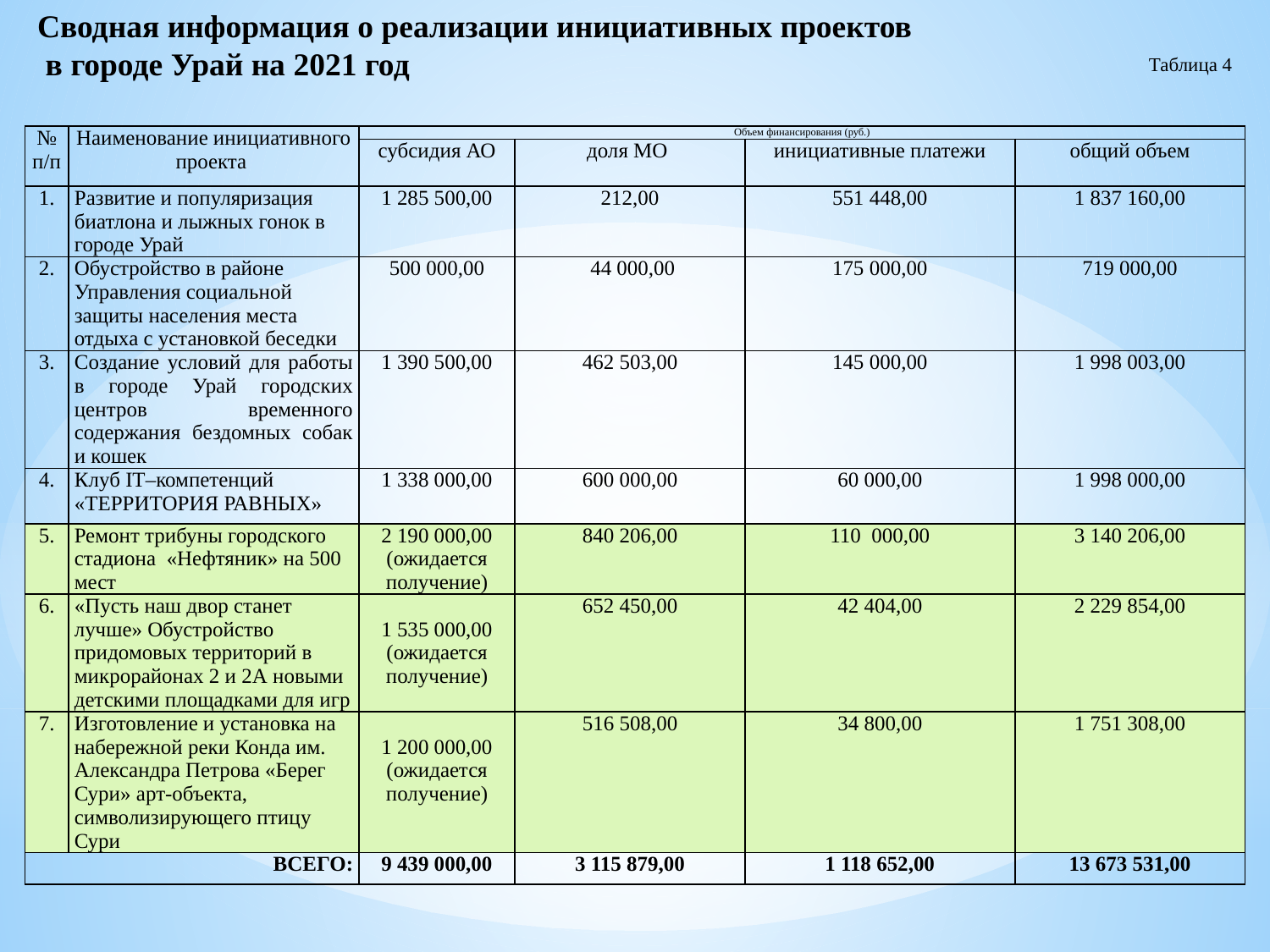

Сводная информация о реализации инициативных проектов
 в городе Урай на 2021 год
Таблица 4
| № п/п | Наименование инициативного проекта | Объем финансирования (руб.) |  |  |  |
| --- | --- | --- | --- | --- | --- |
|  |  | субсидия АО | доля МО | инициативные платежи | общий объем |
| 1. | Развитие и популяризация биатлона и лыжных гонок в городе Урай | 1 285 500,00 | 212,00 | 551 448,00 | 1 837 160,00 |
| 2. | Обустройство в районе Управления социальной защиты населения места отдыха с установкой беседки | 500 000,00 | 44 000,00 | 175 000,00 | 719 000,00 |
| 3. | Создание условий для работы в городе Урай городских центров временного содержания бездомных собак и кошек | 1 390 500,00 | 462 503,00 | 145 000,00 | 1 998 003,00 |
| 4. | Клуб IT–компетенций «ТЕРРИТОРИЯ РАВНЫХ» | 1 338 000,00 | 600 000,00 | 60 000,00 | 1 998 000,00 |
| 5. | Ремонт трибуны городского стадиона «Нефтяник» на 500 мест | 2 190 000,00 (ожидается получение) | 840 206,00 | 110  000,00 | 3 140 206,00 |
| 6. | «Пусть наш двор станет лучше» Обустройство придомовых территорий в микрорайонах 2 и 2А новыми детскими площадками для игр | 1 535 000,00 (ожидается получение) | 652 450,00 | 42 404,00 | 2 229 854,00 |
| 7. | Изготовление и установка на набережной реки Конда им. Александра Петрова «Берег Сури» арт-объекта, символизирующего птицу Сури | 1 200 000,00 (ожидается получение) | 516 508,00 | 34 800,00 | 1 751 308,00 |
| ВСЕГО: |  | 9 439 000,00 | 3 115 879,00 | 1 118 652,00 | 13 673 531,00 |